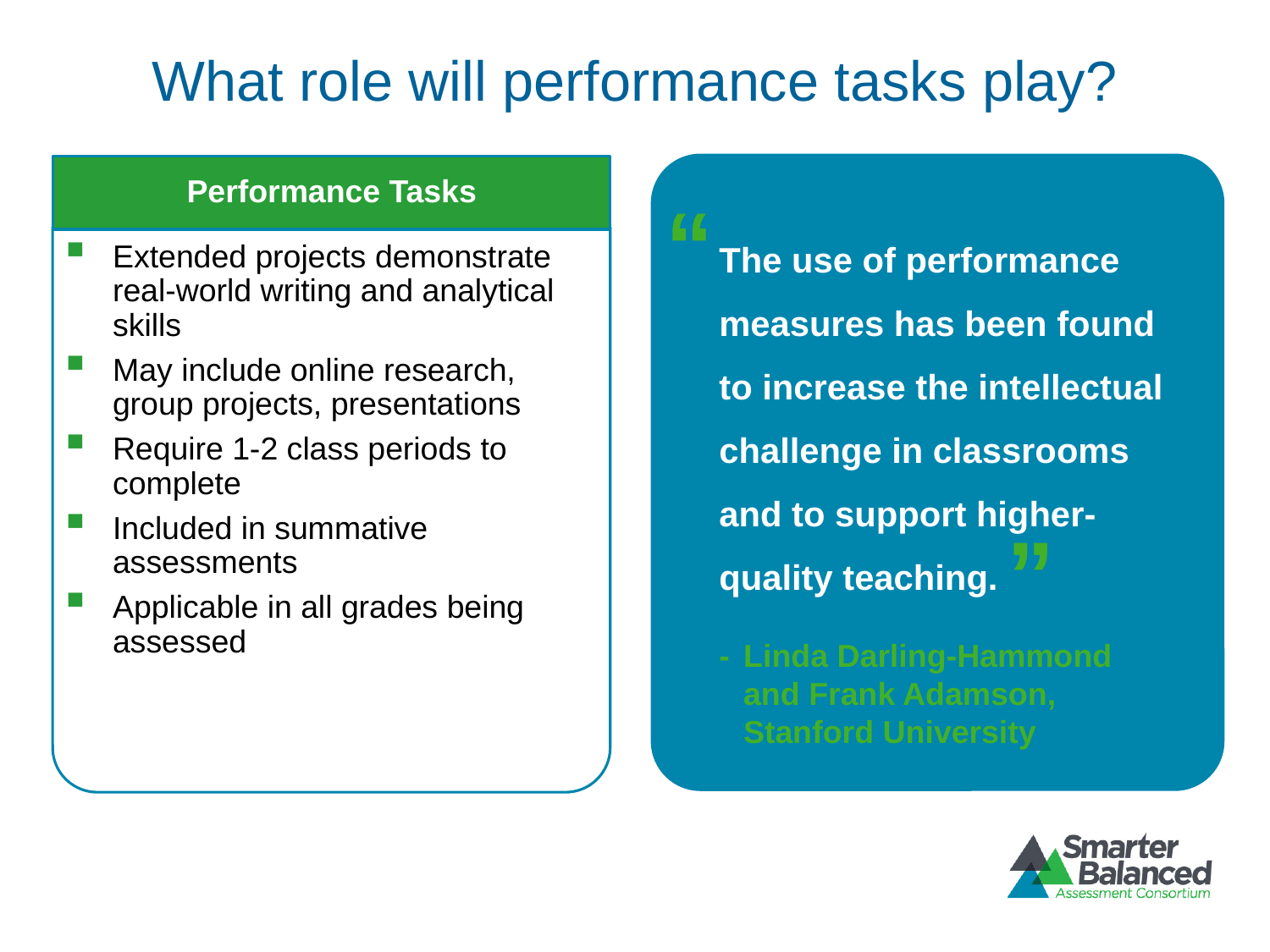

# What role will performance tasks play?

“
The use of performance measures has been found
to increase the intellectual challenge in classrooms
and to support higher-quality teaching.

- 	Linda Darling-Hammond and Frank Adamson, Stanford University
”

Performance Tasks

Extended projects demonstrate real-world writing and analytical skills
May include online research, group projects, presentations
Require 1-2 class periods to complete
Included in summative assessments
Applicable in all grades being assessed